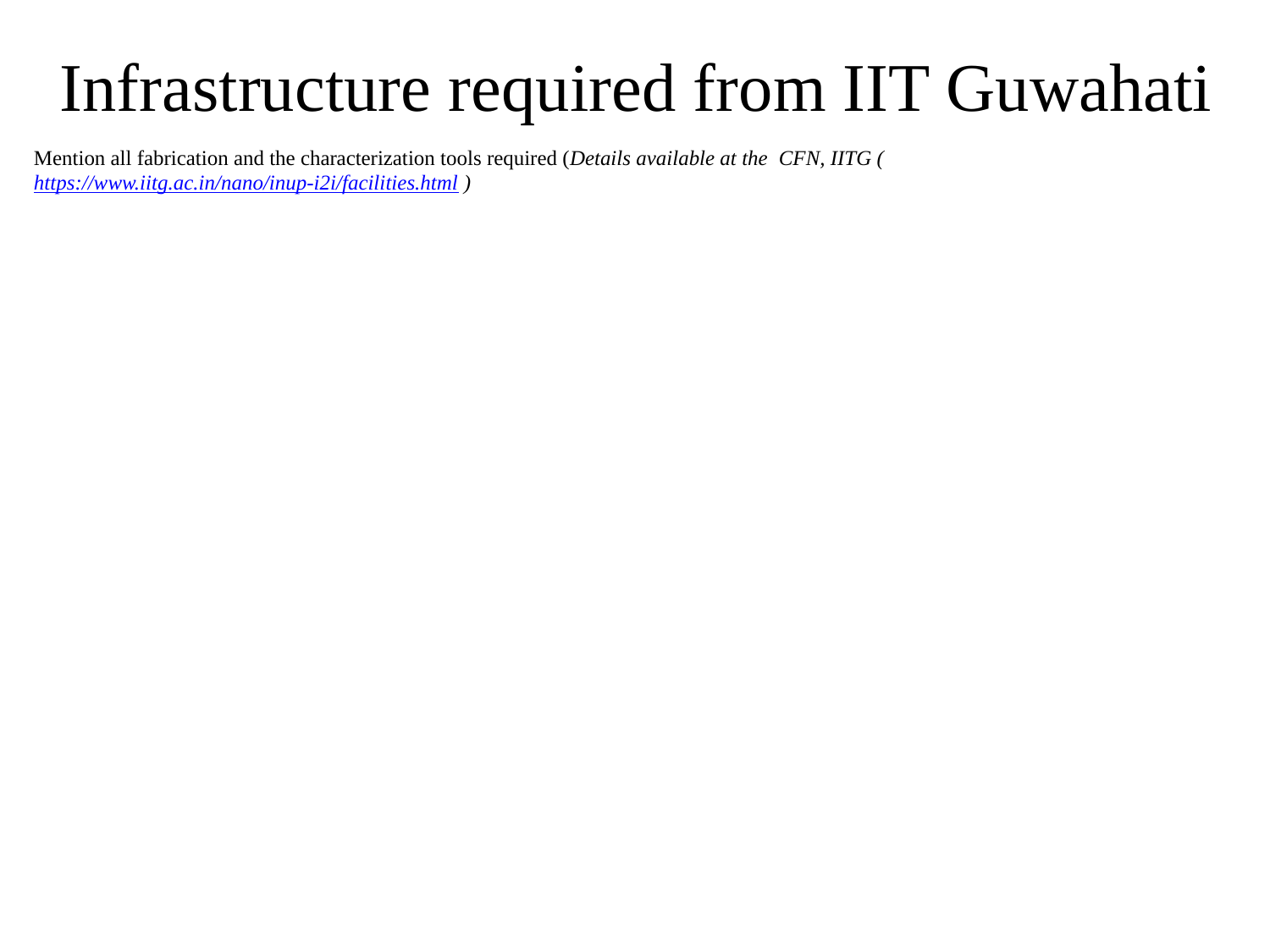

# Infrastructure required from IIT Guwahati
Mention all fabrication and the characterization tools required (Details available at the  CFN, IITG ( https://www.iitg.ac.in/nano/inup-i2i/facilities.html )